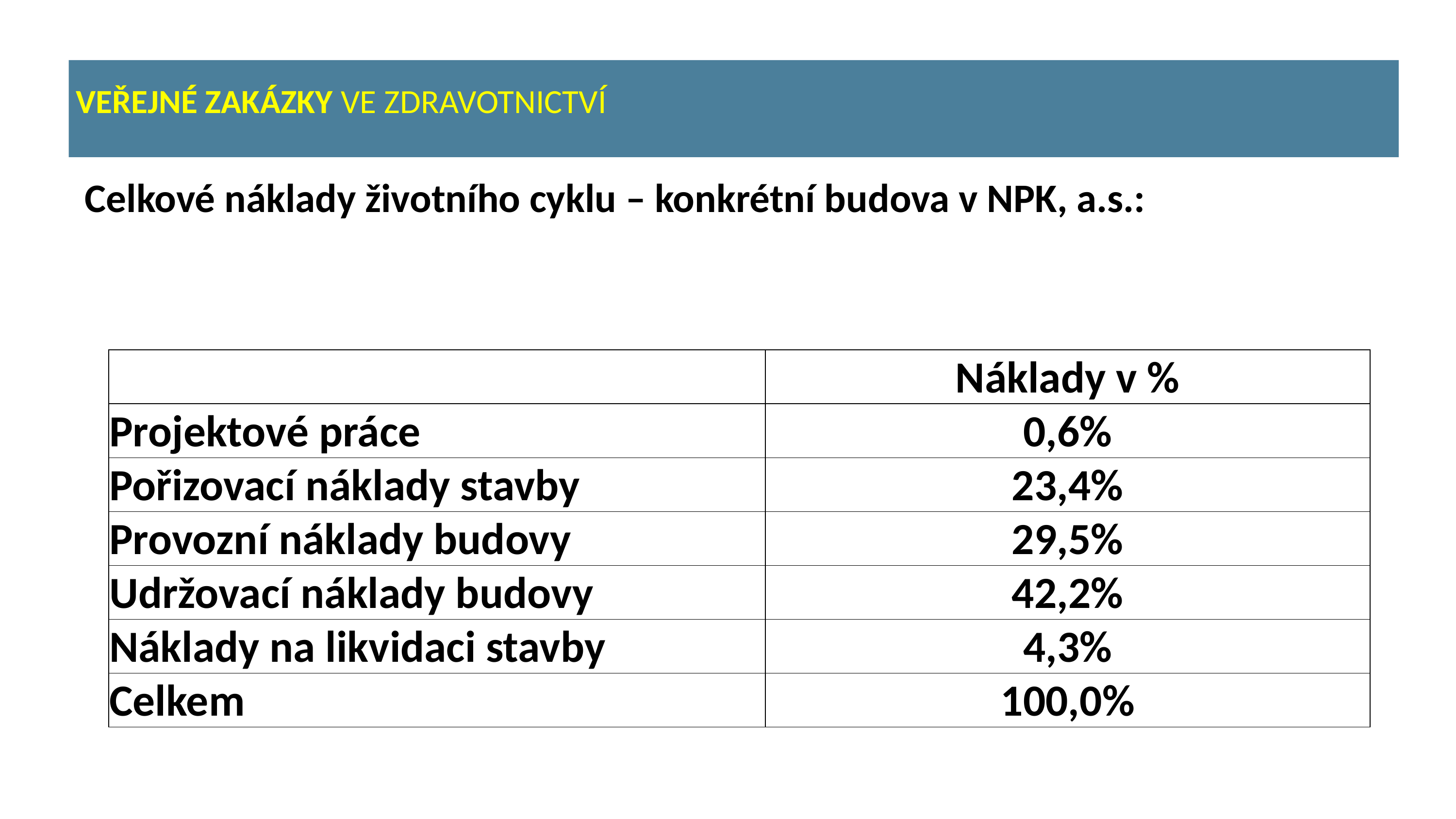

VEŘEJNÉ ZAKÁZKY VE ZDRAVOTNICTVÍ
 Celkové náklady životního cyklu – konkrétní budova v NPK, a.s.:

|  | Náklady v % |
| --- | --- |
| Projektové práce | 0,6% |
| Pořizovací náklady stavby | 23,4% |
| Provozní náklady budovy | 29,5% |
| Udržovací náklady budovy | 42,2% |
| Náklady na likvidaci stavby | 4,3% |
| Celkem | 100,0% |